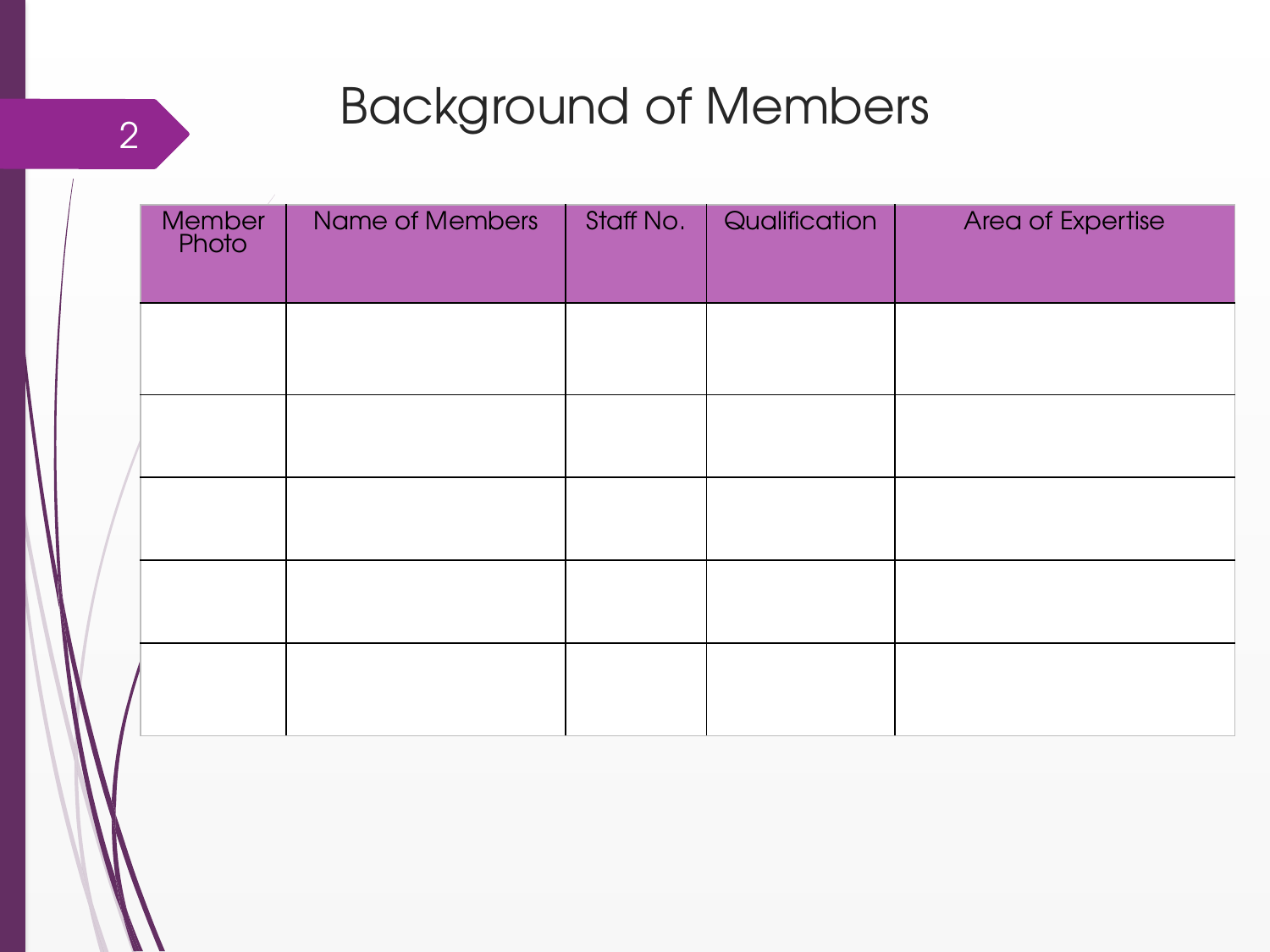

# Background of Members
2
| Member Photo | Name of Members | Staff No. | Qualification | Area of Expertise |
| --- | --- | --- | --- | --- |
|  |  |  |  |  |
|  |  |  |  |  |
|  |  |  |  |  |
|  |  |  |  |  |
|  |  |  |  |  |